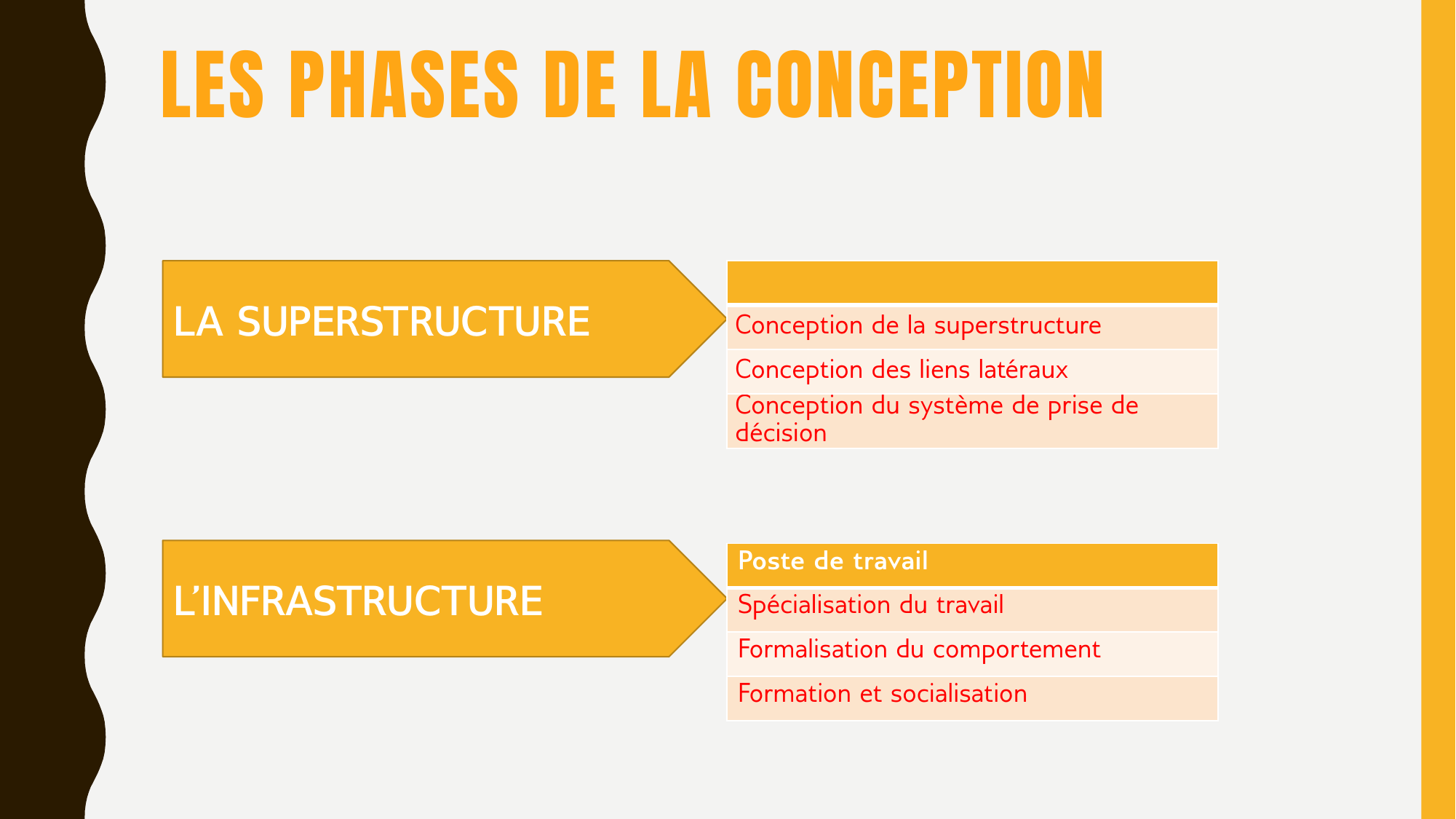

# Les phases de la conception
LA SUPERSTRUCTURE
|  |
| --- |
| Conception de la superstructure |
| Conception des liens latéraux |
| Conception du système de prise de décision |
L’INFRASTRUCTURE
| Poste de travail |
| --- |
| Spécialisation du travail |
| Formalisation du comportement |
| Formation et socialisation |